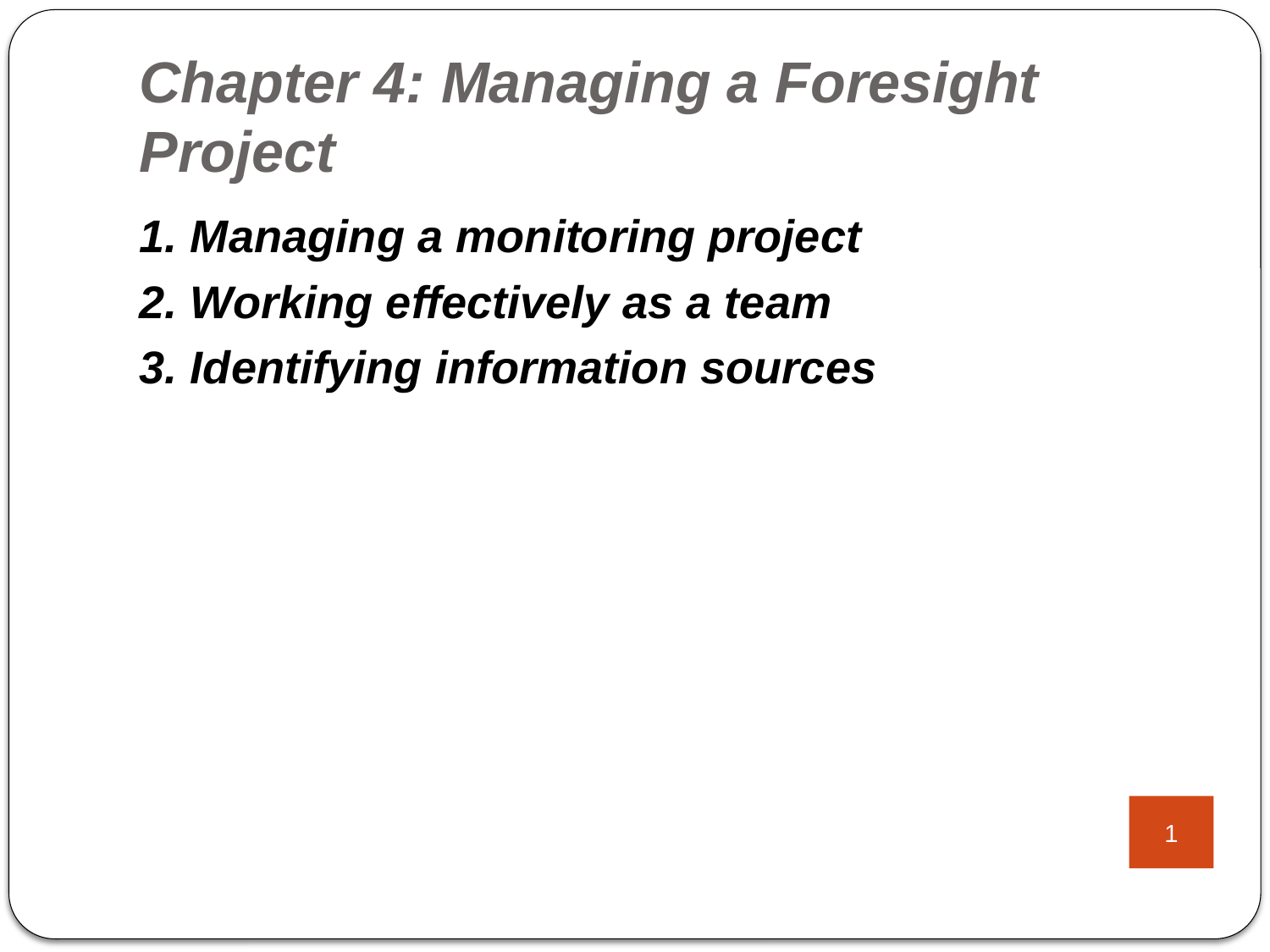

# Chapter 4: Managing a Foresight Project
1. Managing a monitoring project
2. Working effectively as a team
3. Identifying information sources
1